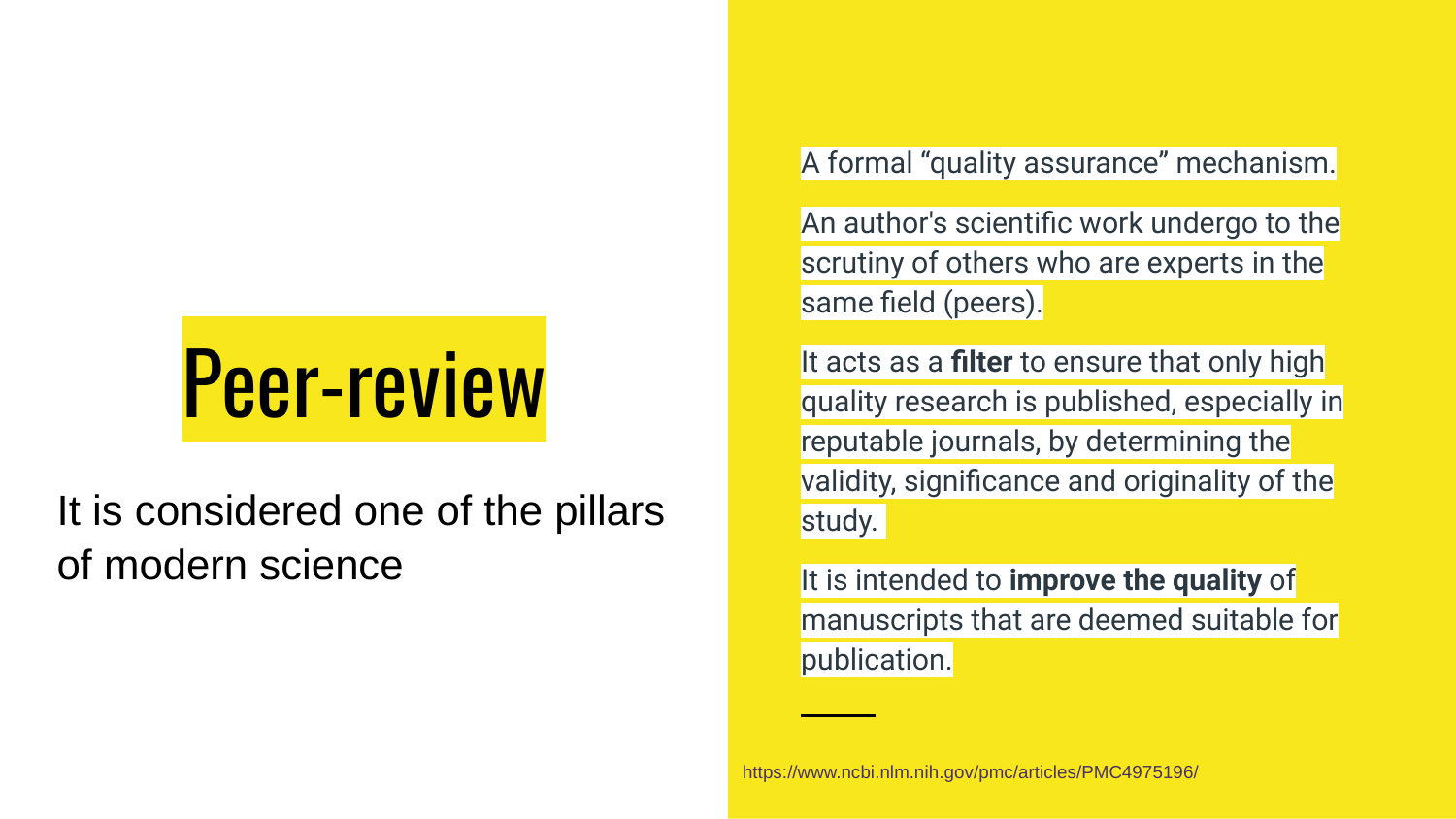

A formal “quality assurance” mechanism.
An author's scientific work undergo to the scrutiny of others who are experts in the same field (peers).
It acts as a filter to ensure that only high quality research is published, especially in reputable journals, by determining the validity, significance and originality of the study.
It is intended to improve the quality of manuscripts that are deemed suitable for publication.
# Peer-review
It is considered one of the pillars of modern science
https://www.ncbi.nlm.nih.gov/pmc/articles/PMC4975196/